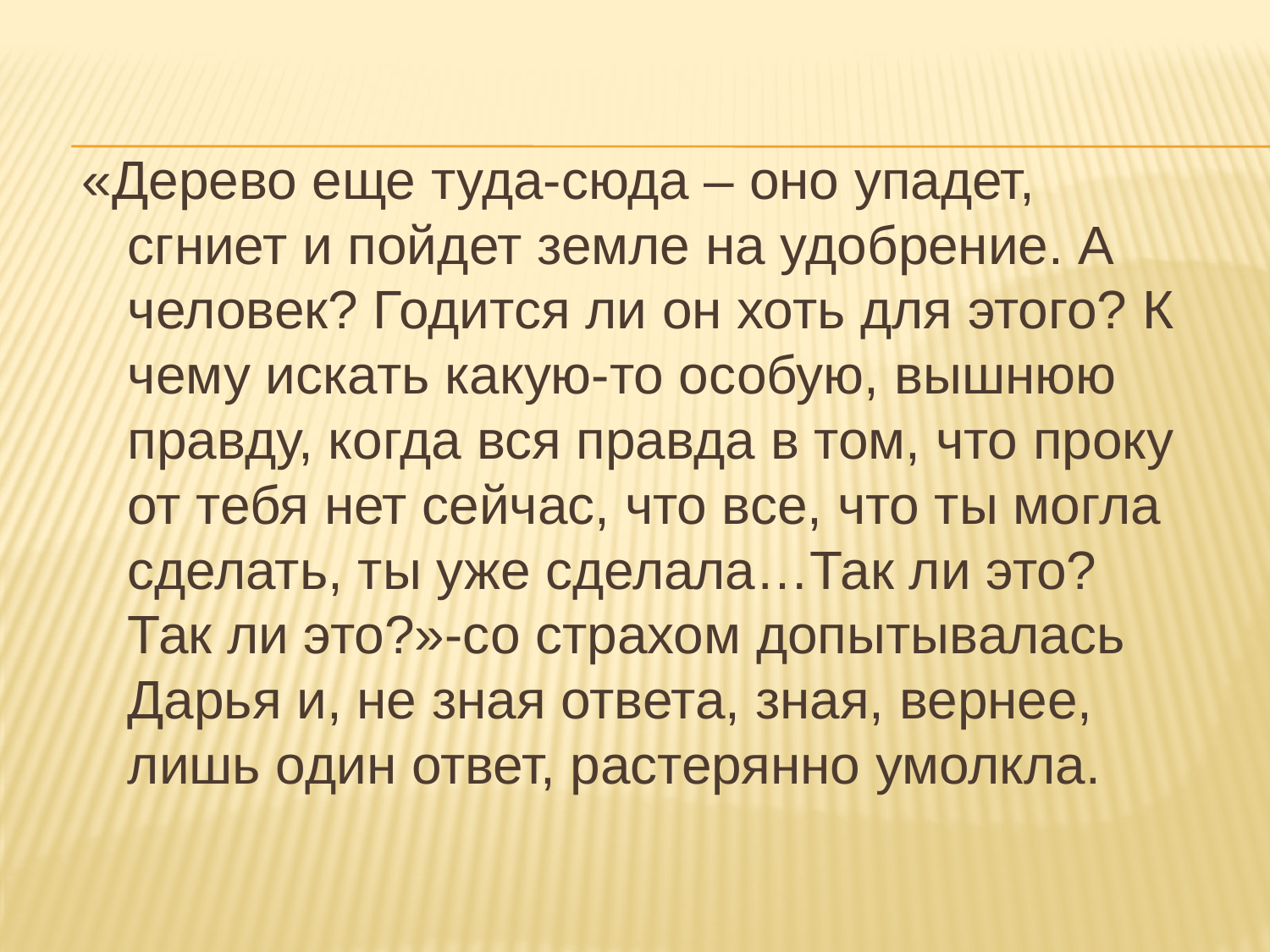

«Дерево еще туда-сюда – оно упадет, сгниет и пойдет земле на удобрение. А человек? Годится ли он хоть для этого? К чему искать какую-то особую, вышнюю правду, когда вся правда в том, что проку от тебя нет сейчас, что все, что ты могла сделать, ты уже сделала…Так ли это? Так ли это?»-со страхом допытывалась Дарья и, не зная ответа, зная, вернее, лишь один ответ, растерянно умолкла.